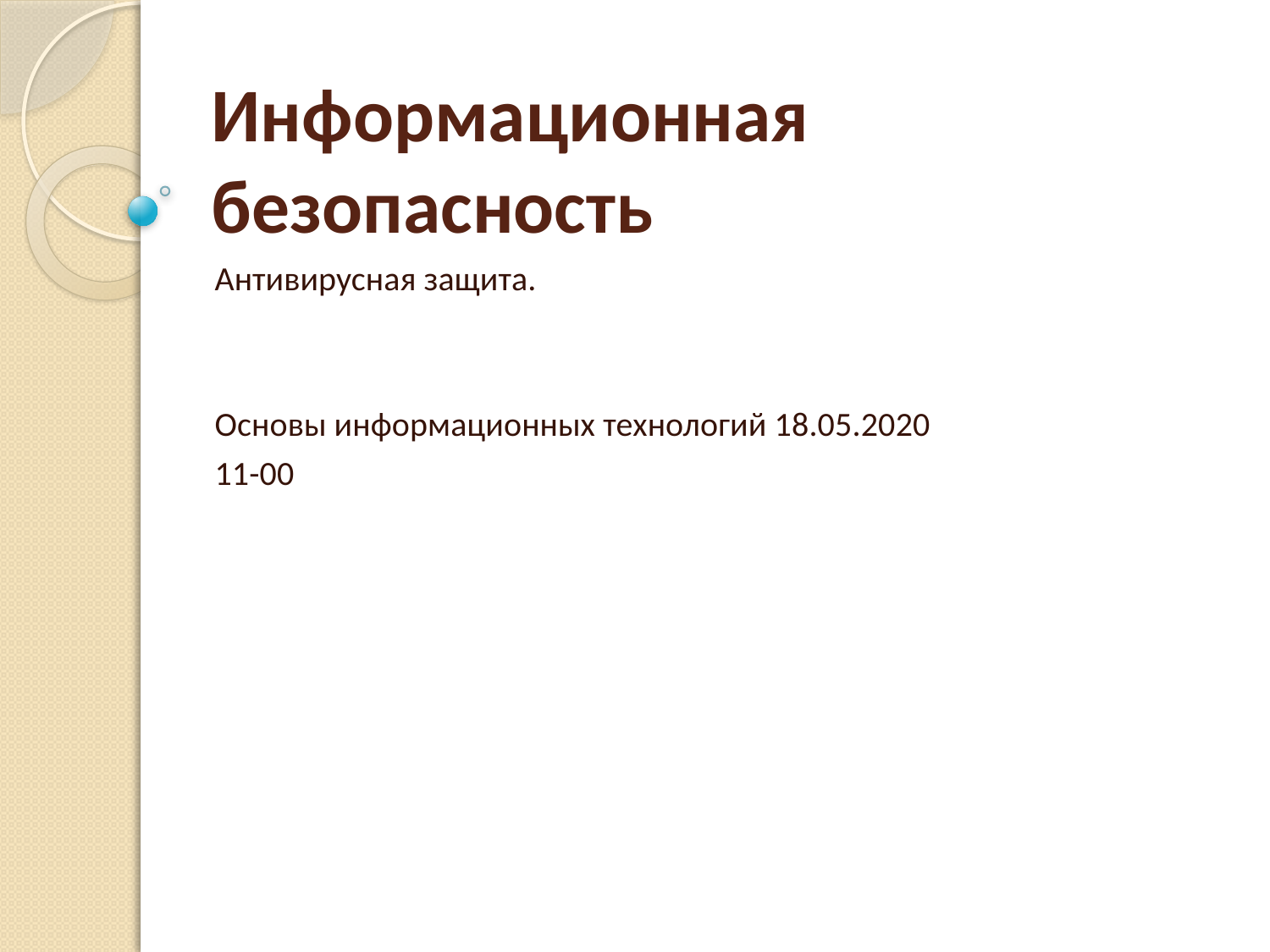

# Информационная безопасность
Антивирусная защита.

Основы информационных технологий 18.05.2020
11-00